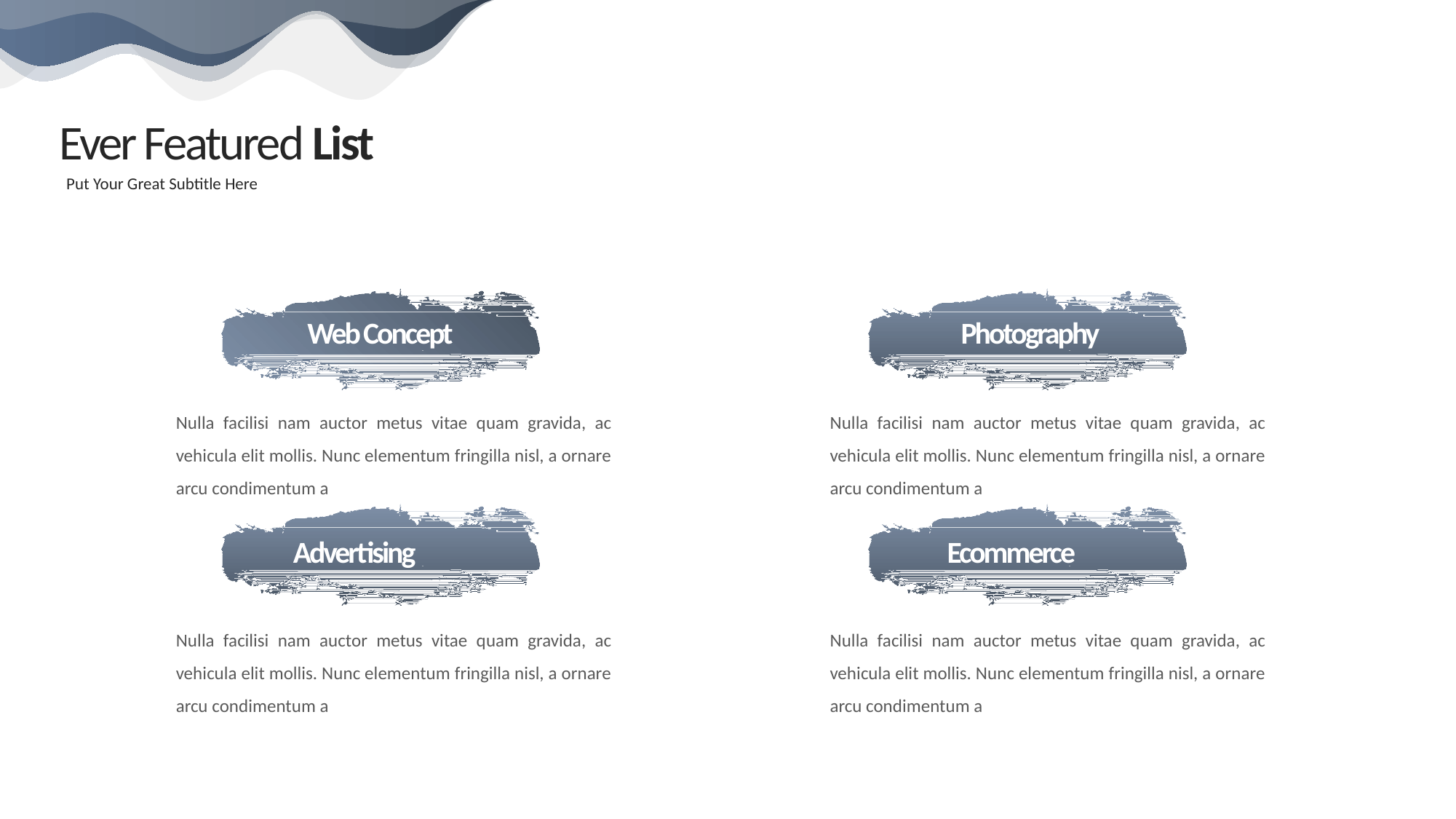

Ever Featured List
Put Your Great Subtitle Here

Web Concept
Photography
Nulla facilisi nam auctor metus vitae quam gravida, ac vehicula elit mollis. Nunc elementum fringilla nisl, a ornare arcu condimentum a
Nulla facilisi nam auctor metus vitae quam gravida, ac vehicula elit mollis. Nunc elementum fringilla nisl, a ornare arcu condimentum a

Advertising
Ecommerce
Nulla facilisi nam auctor metus vitae quam gravida, ac vehicula elit mollis. Nunc elementum fringilla nisl, a ornare arcu condimentum a
Nulla facilisi nam auctor metus vitae quam gravida, ac vehicula elit mollis. Nunc elementum fringilla nisl, a ornare arcu condimentum a